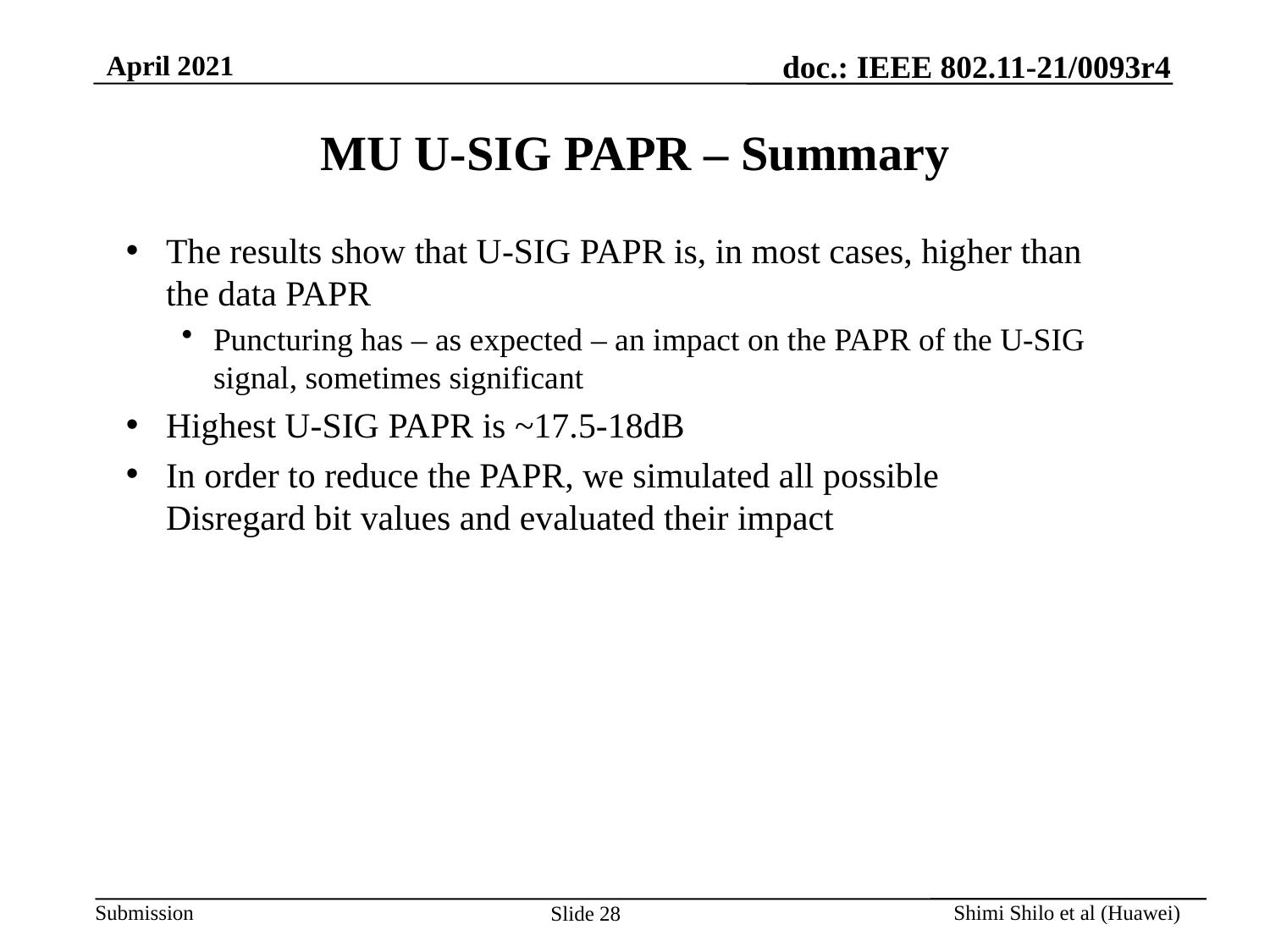

# MU U-SIG PAPR – Summary
The results show that U-SIG PAPR is, in most cases, higher than the data PAPR
Puncturing has – as expected – an impact on the PAPR of the U-SIG signal, sometimes significant
Highest U-SIG PAPR is ~17.5-18dB
In order to reduce the PAPR, we simulated all possible Disregard bit values and evaluated their impact